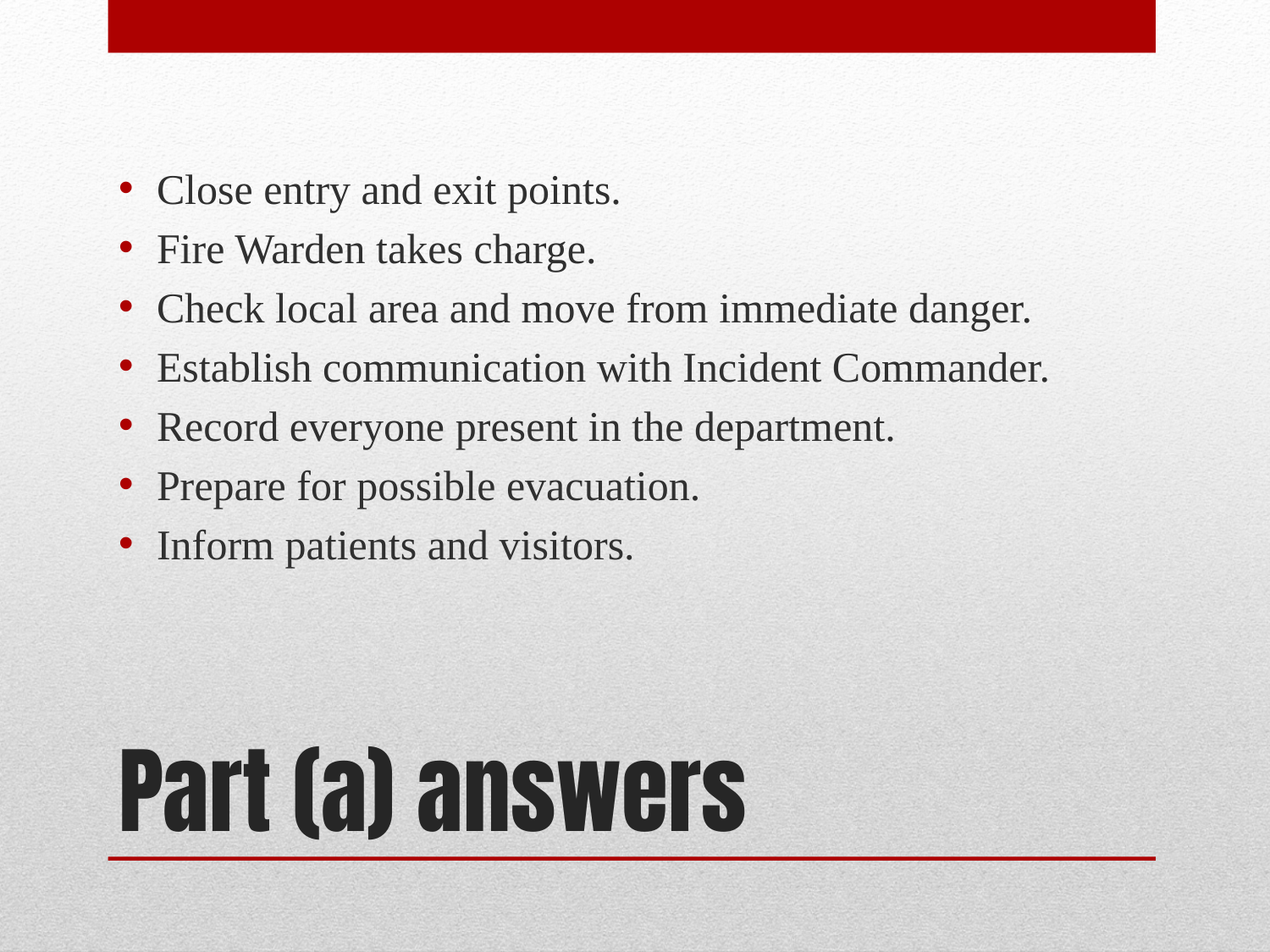

Close entry and exit points.
Fire Warden takes charge.
Check local area and move from immediate danger.
Establish communication with Incident Commander.
Record everyone present in the department.
Prepare for possible evacuation.
Inform patients and visitors.
# Part (a) answers